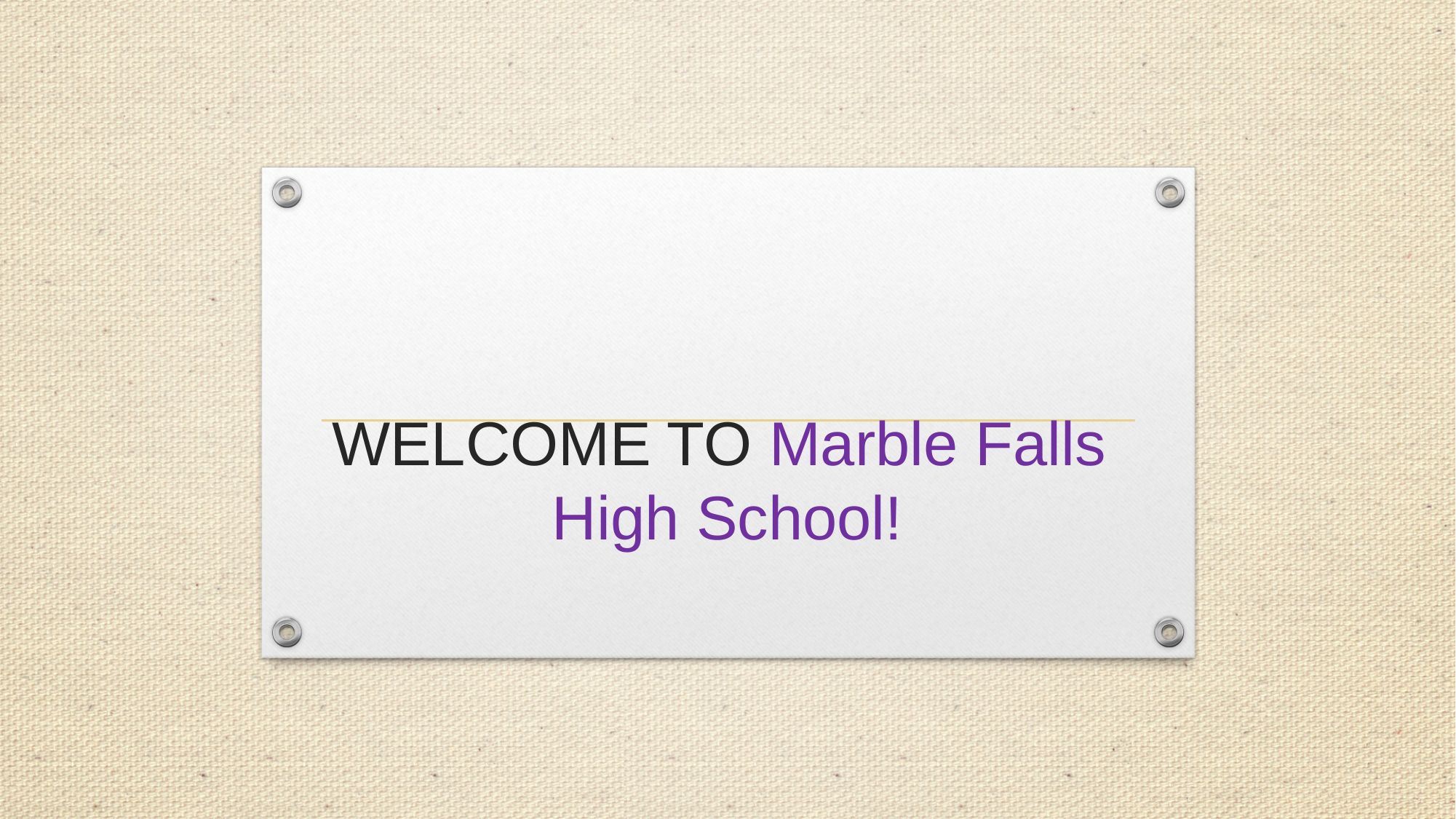

# WELCOME TO Marble Falls High School!